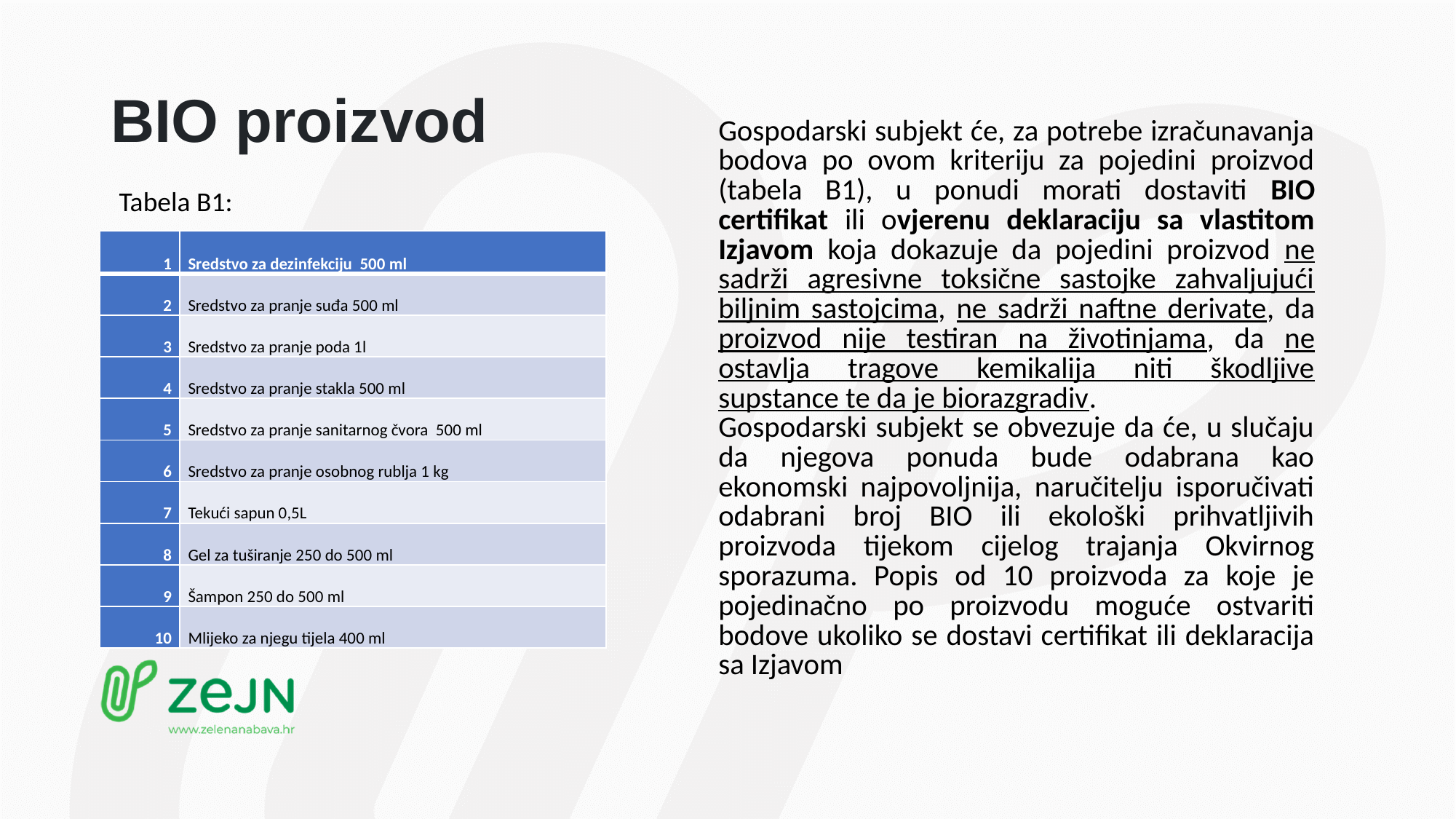

# BIO proizvod
Gospodarski subjekt će, za potrebe izračunavanja bodova po ovom kriteriju za pojedini proizvod (tabela B1), u ponudi morati dostaviti BIO certifikat ili ovjerenu deklaraciju sa vlastitom Izjavom koja dokazuje da pojedini proizvod ne sadrži agresivne toksične sastojke zahvaljujući biljnim sastojcima, ne sadrži naftne derivate, da proizvod nije testiran na životinjama, da ne ostavlja tragove kemikalija niti škodljive supstance te da je biorazgradiv.
Gospodarski subjekt se obvezuje da će, u slučaju da njegova ponuda bude odabrana kao ekonomski najpovoljnija, naručitelju isporučivati odabrani broj BIO ili ekološki prihvatljivih proizvoda tijekom cijelog trajanja Okvirnog sporazuma. Popis od 10 proizvoda za koje je pojedinačno po proizvodu moguće ostvariti bodove ukoliko se dostavi certifikat ili deklaracija sa Izjavom
Tabela B1:
| 1 | Sredstvo za dezinfekciju 500 ml |
| --- | --- |
| 2 | Sredstvo za pranje suđa 500 ml |
| 3 | Sredstvo za pranje poda 1l |
| 4 | Sredstvo za pranje stakla 500 ml |
| 5 | Sredstvo za pranje sanitarnog čvora 500 ml |
| 6 | Sredstvo za pranje osobnog rublja 1 kg |
| 7 | Tekući sapun 0,5L |
| 8 | Gel za tuširanje 250 do 500 ml |
| 9 | Šampon 250 do 500 ml |
| 10 | Mlijeko za njegu tijela 400 ml |